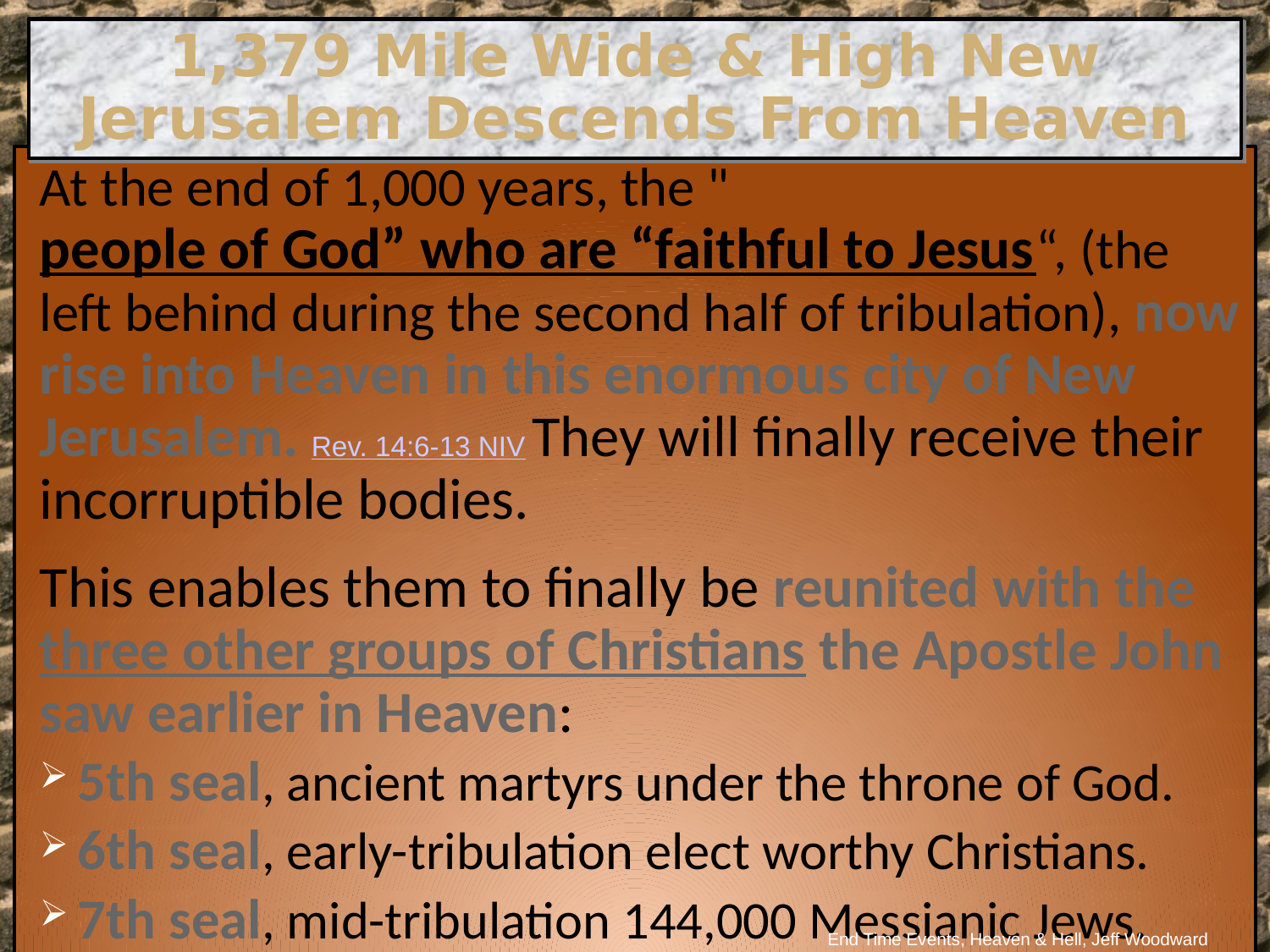

1,379 Mile Wide & High New Jerusalem Descends From Heaven
At the end of 1,000 years, the "people of God” who are “faithful to Jesus“, (the left behind during the second half of tribulation), now rise into Heaven in this enormous city of New Jerusalem. Rev. 14:6-13 NIV They will finally receive their incorruptible bodies.
This enables them to finally be reunited with the three other groups of Christians the Apostle John saw earlier in Heaven:
5th seal, ancient martyrs under the throne of God.
6th seal, early-tribulation elect worthy Christians.
7th seal, mid-tribulation 144,000 Messianic Jews.
End Time Events, Heaven & Hell, Jeff Woodward